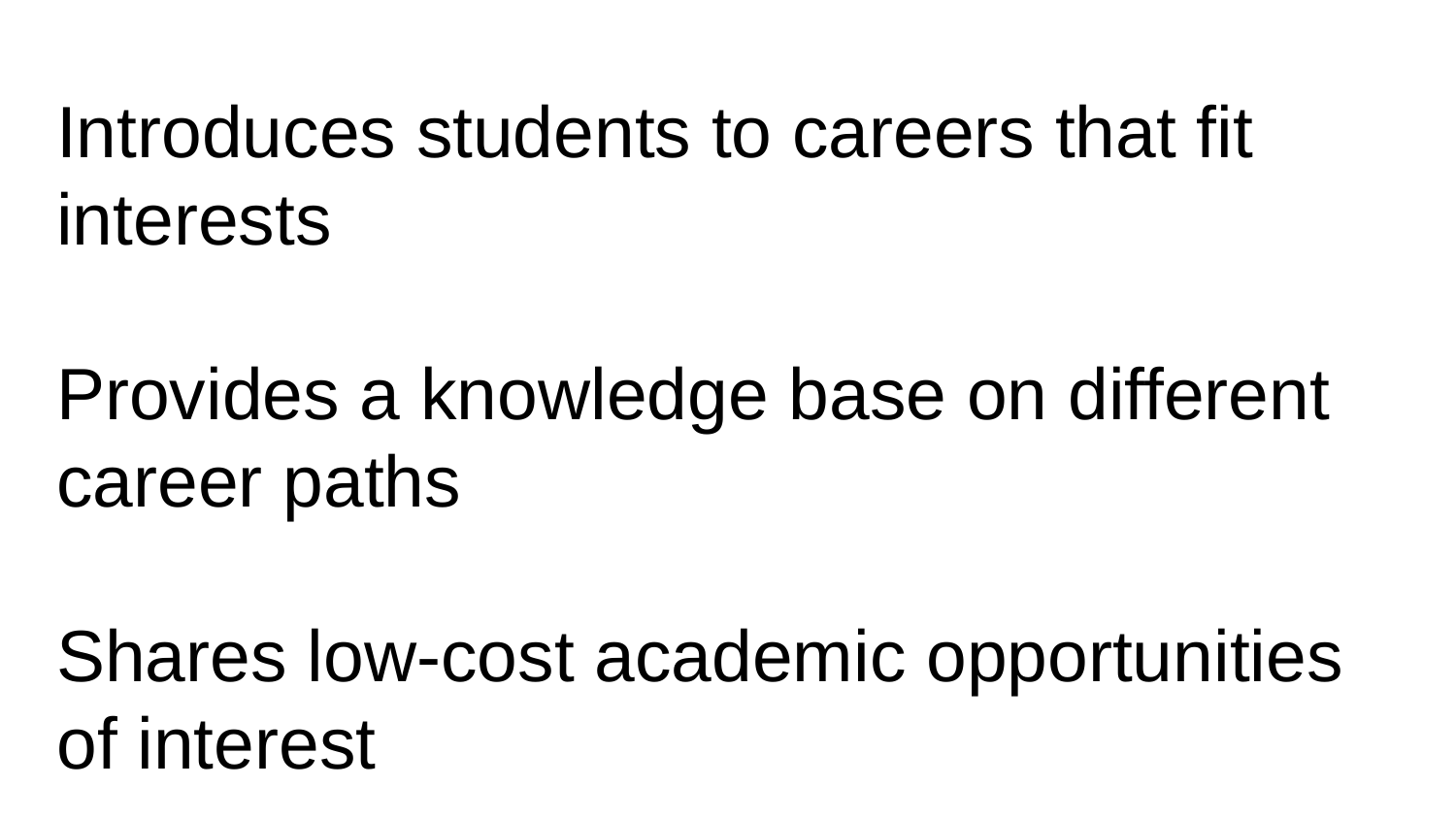

Introduces students to careers that fit interests

Provides a knowledge base on different career paths

Shares low-cost academic opportunities of interest

Provides platform to share opportunities